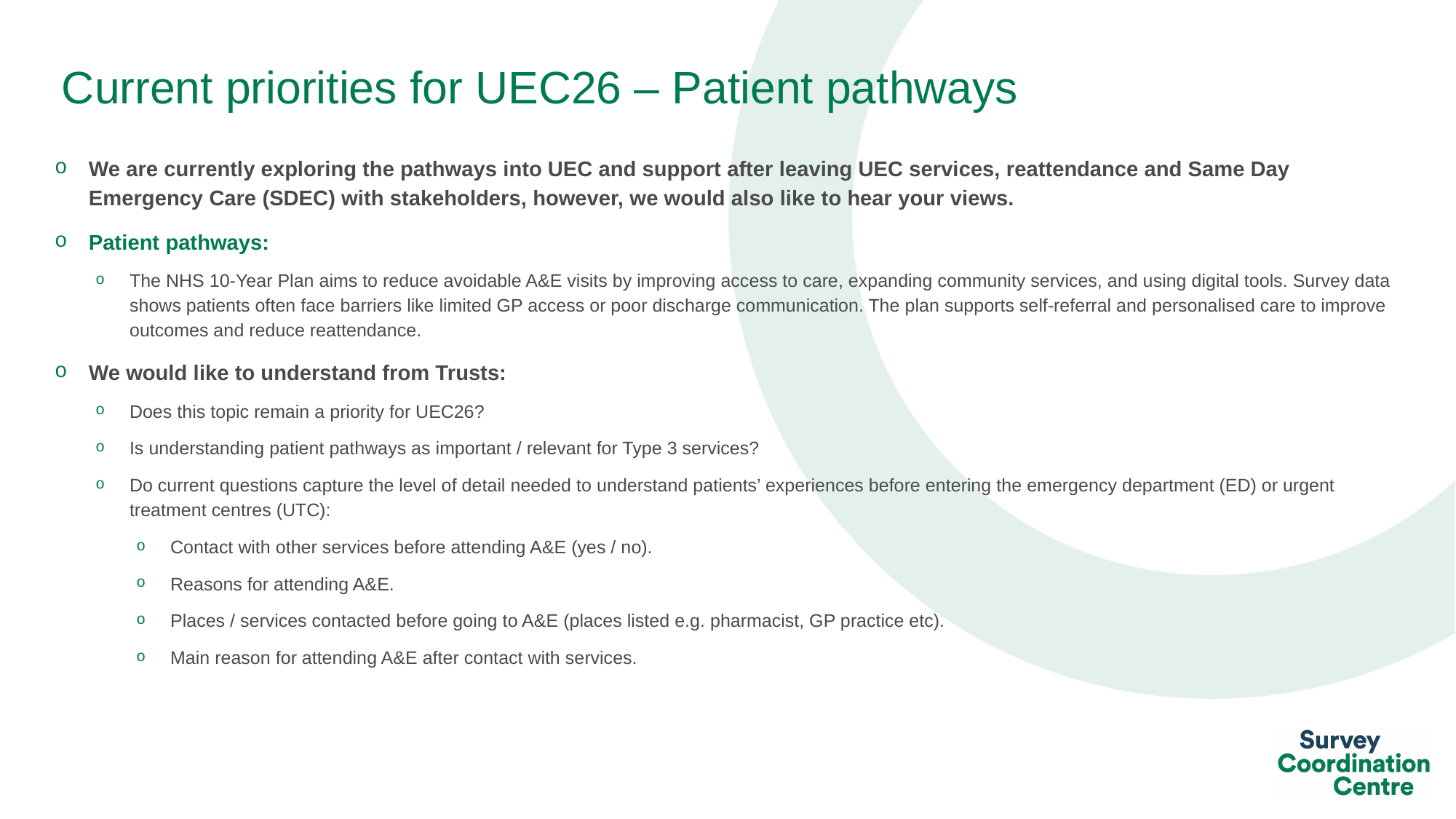

# Current priorities for UEC26 – Patient pathways
We are currently exploring the pathways into UEC and support after leaving UEC services, reattendance and Same Day Emergency Care (SDEC) with stakeholders, however, we would also like to hear your views.
Patient pathways:
The NHS 10-Year Plan aims to reduce avoidable A&E visits by improving access to care, expanding community services, and using digital tools. Survey data shows patients often face barriers like limited GP access or poor discharge communication. The plan supports self-referral and personalised care to improve outcomes and reduce reattendance.
We would like to understand from Trusts:
Does this topic remain a priority for UEC26?
Is understanding patient pathways as important / relevant for Type 3 services?
Do current questions capture the level of detail needed to understand patients’ experiences before entering the emergency department (ED) or urgent treatment centres (UTC):
Contact with other services before attending A&E (yes / no).
Reasons for attending A&E.
Places / services contacted before going to A&E (places listed e.g. pharmacist, GP practice etc).
Main reason for attending A&E after contact with services.